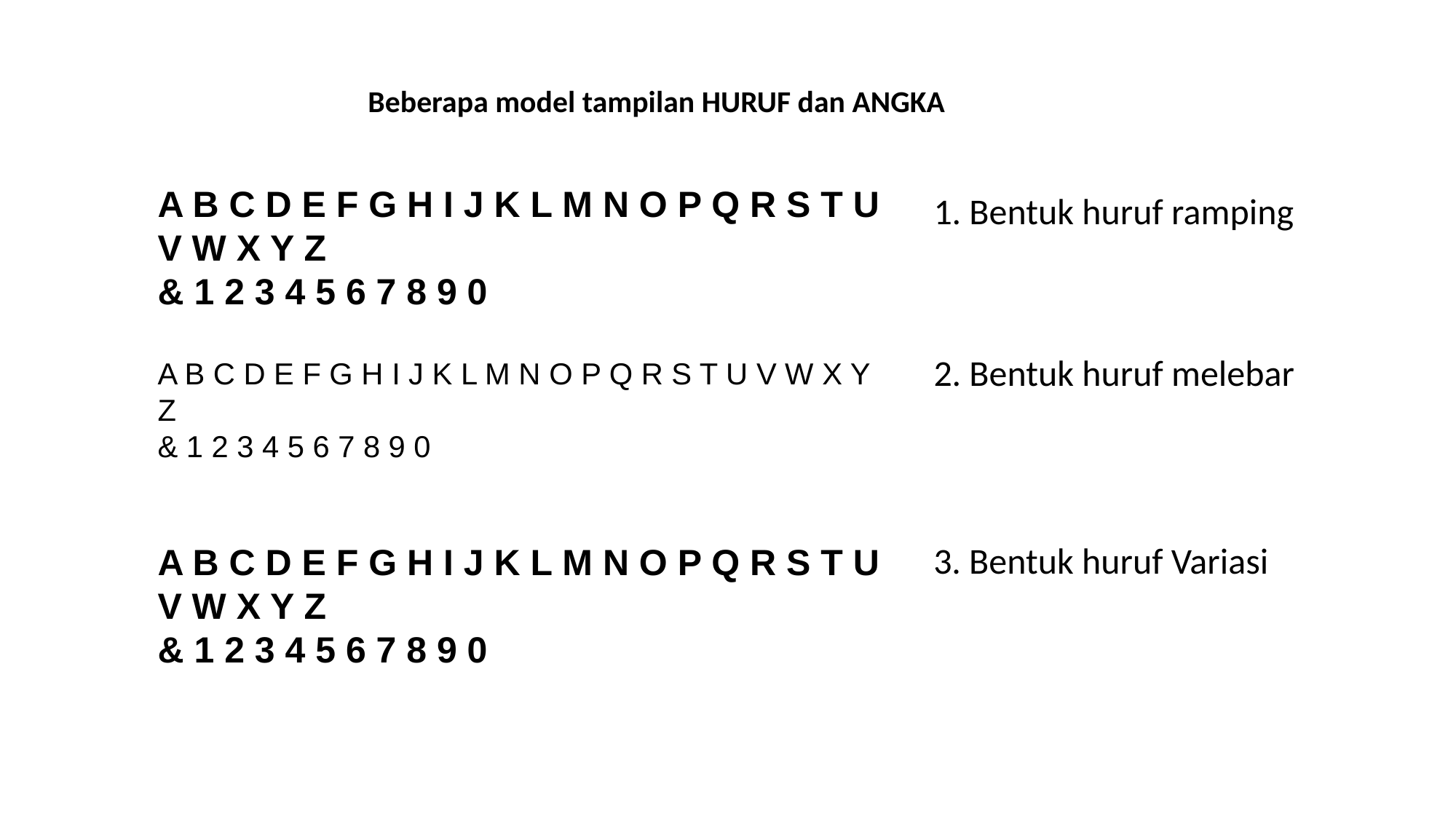

Beberapa model tampilan HURUF dan ANGKA
A B C D E F G H I J K L M N O P Q R S T U V W X Y Z
& 1 2 3 4 5 6 7 8 9 0
1. Bentuk huruf ramping
2. Bentuk huruf melebar
A B C D E F G H I J K L M N O P Q R S T U V W X Y Z
& 1 2 3 4 5 6 7 8 9 0
3. Bentuk huruf Variasi
A B C D E F G H I J K L M N O P Q R S T U V W X Y Z
& 1 2 3 4 5 6 7 8 9 0